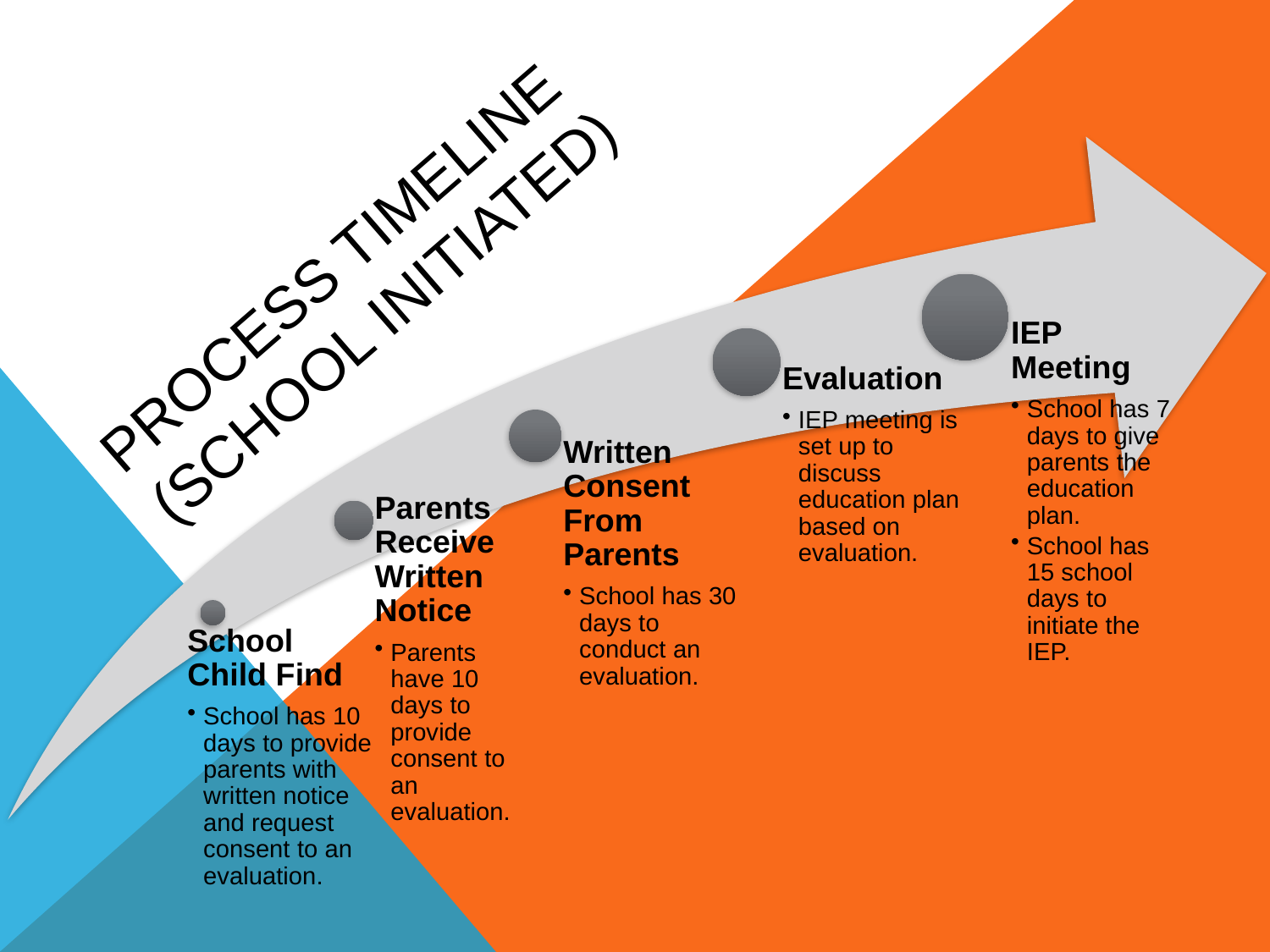

School Child Find
School has 10 days to provide parents with written notice and request consent to an evaluation.
Parents Receive Written Notice
Parents have 10 days to provide consent to an evaluation.
Written Consent From Parents
School has 30 days to conduct an evaluation.
Evaluation
IEP meeting is set up to discuss education plan based on evaluation.
IEP Meeting
School has 7 days to give parents the education plan.
School has 15 school days to initiate the IEP.
# PROCESS TIMELINE (school Initiated)